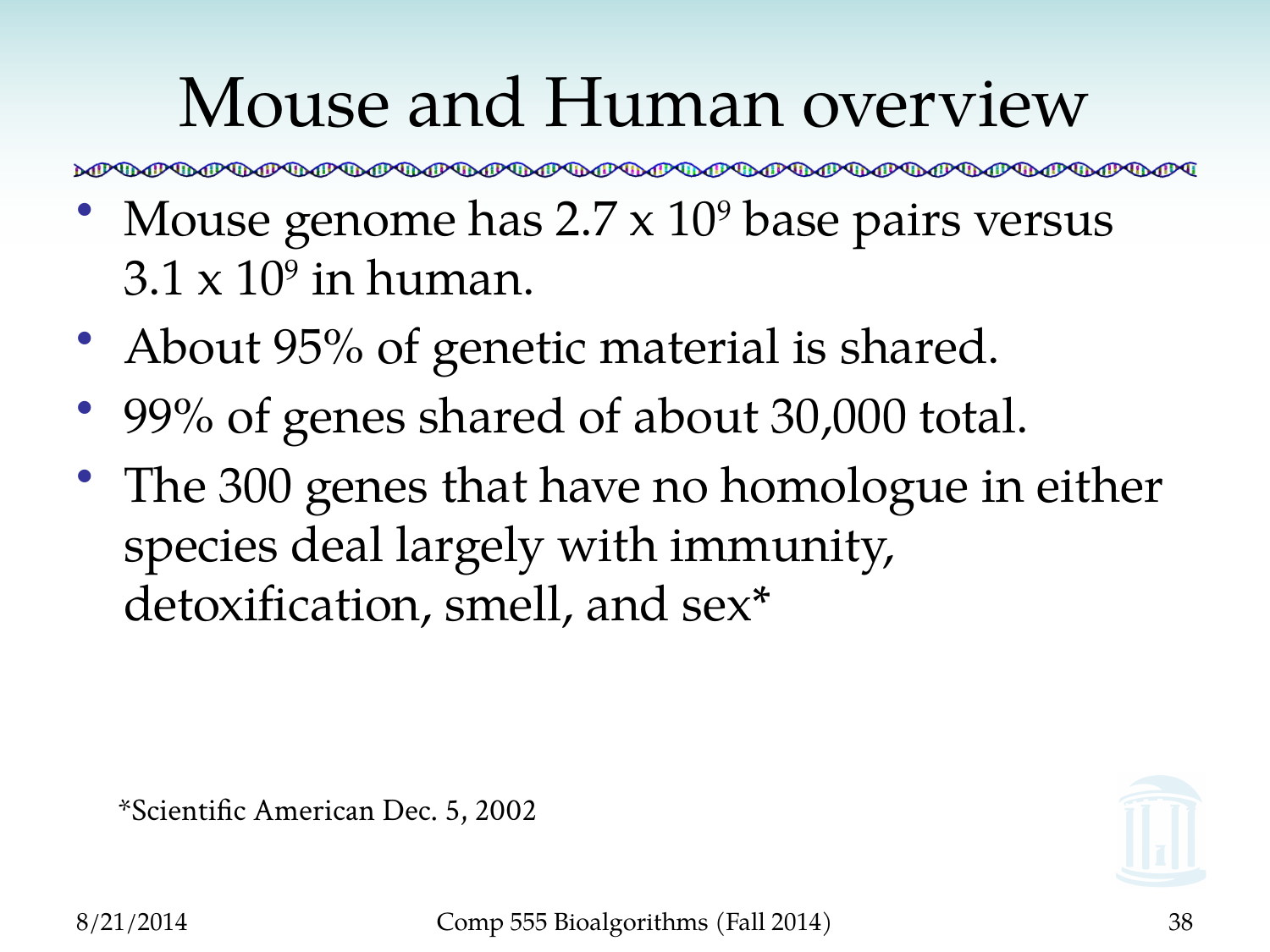

# Mouse and Human overview
Mouse genome has 2.7 x 109 base pairs versus
3.1 x 109 in human.
About 95% of genetic material is shared.
99% of genes shared of about 30,000 total.
The 300 genes that have no homologue in either species deal largely with immunity, detoxification, smell, and sex*

*Scientific American Dec. 5, 2002
8/21/2014
Comp 555 Bioalgorithms (Fall 2014)
38